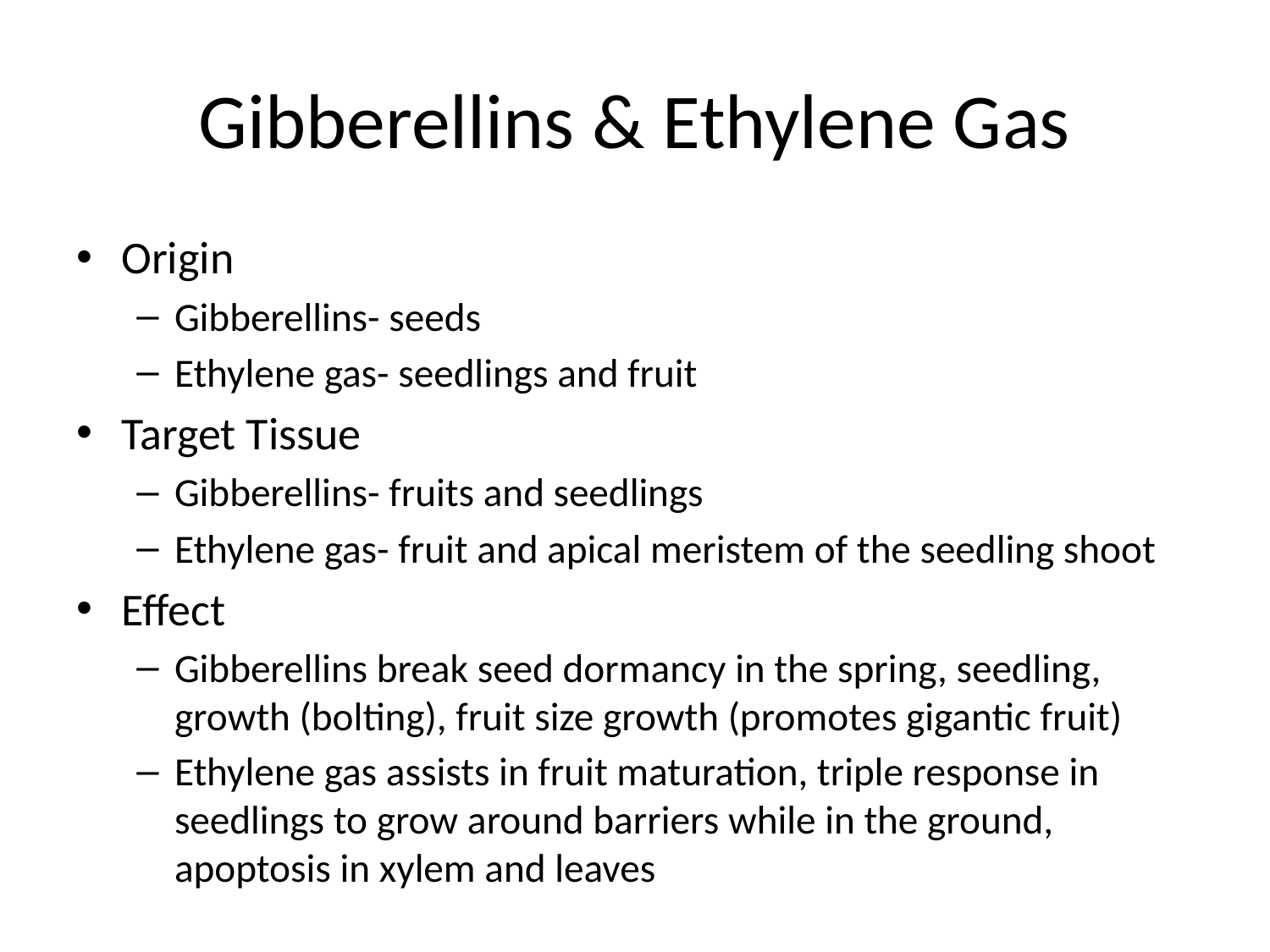

# Gibberellins & Ethylene Gas
Origin
Gibberellins- seeds
Ethylene gas- seedlings and fruit
Target Tissue
Gibberellins- fruits and seedlings
Ethylene gas- fruit and apical meristem of the seedling shoot
Effect
Gibberellins break seed dormancy in the spring, seedling, growth (bolting), fruit size growth (promotes gigantic fruit)
Ethylene gas assists in fruit maturation, triple response in seedlings to grow around barriers while in the ground, apoptosis in xylem and leaves